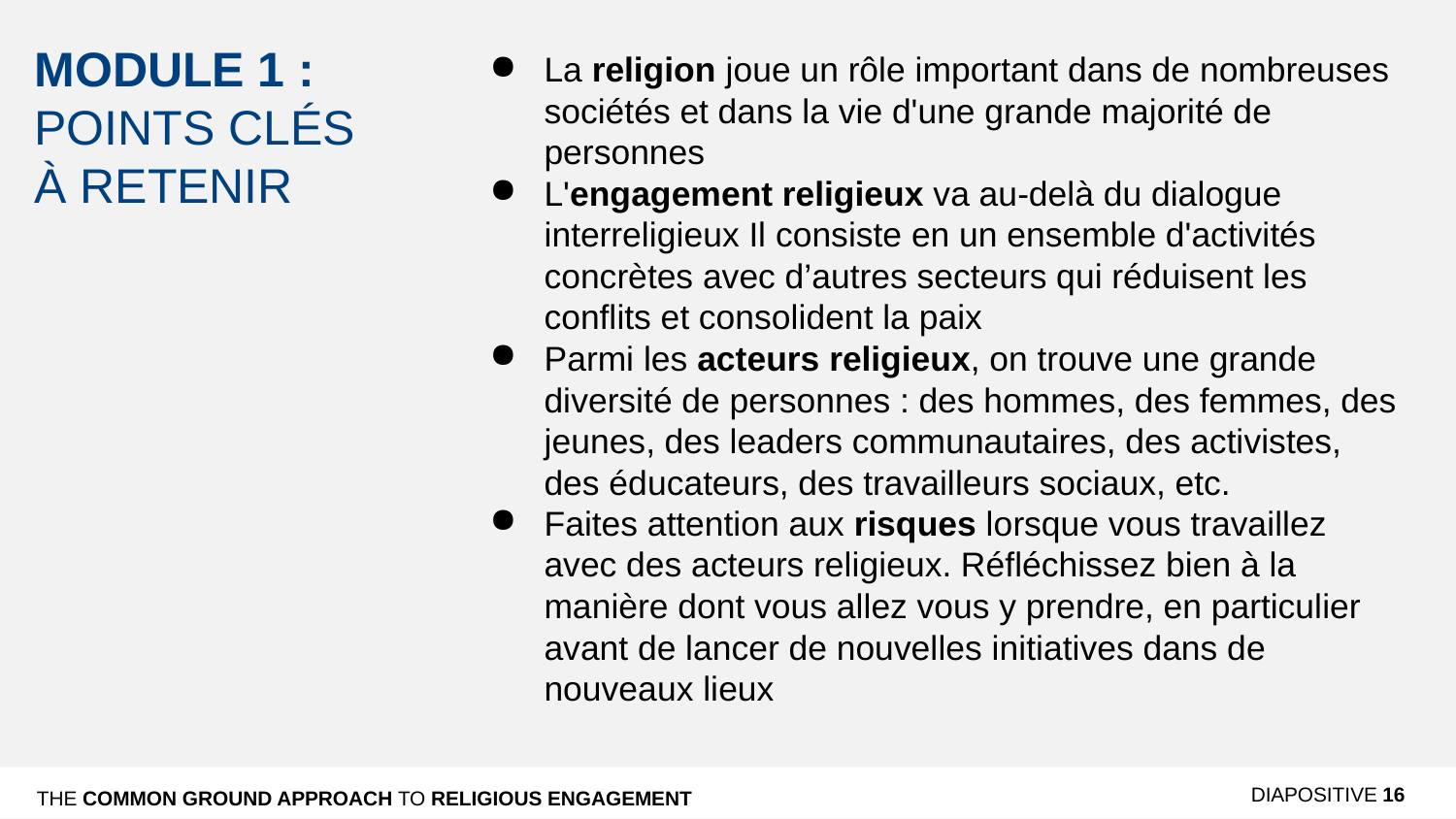

# MODULE 1 : POINTS CLÉS À RETENIR
La religion joue un rôle important dans de nombreuses sociétés et dans la vie d'une grande majorité de personnes
L'engagement religieux va au-delà du dialogue interreligieux Il consiste en un ensemble d'activités concrètes avec d’autres secteurs qui réduisent les conflits et consolident la paix
Parmi les acteurs religieux, on trouve une grande diversité de personnes : des hommes, des femmes, des jeunes, des leaders communautaires, des activistes, des éducateurs, des travailleurs sociaux, etc.
Faites attention aux risques lorsque vous travaillez avec des acteurs religieux. Réfléchissez bien à la manière dont vous allez vous y prendre, en particulier avant de lancer de nouvelles initiatives dans de nouveaux lieux

DIAPOSITIVE 16